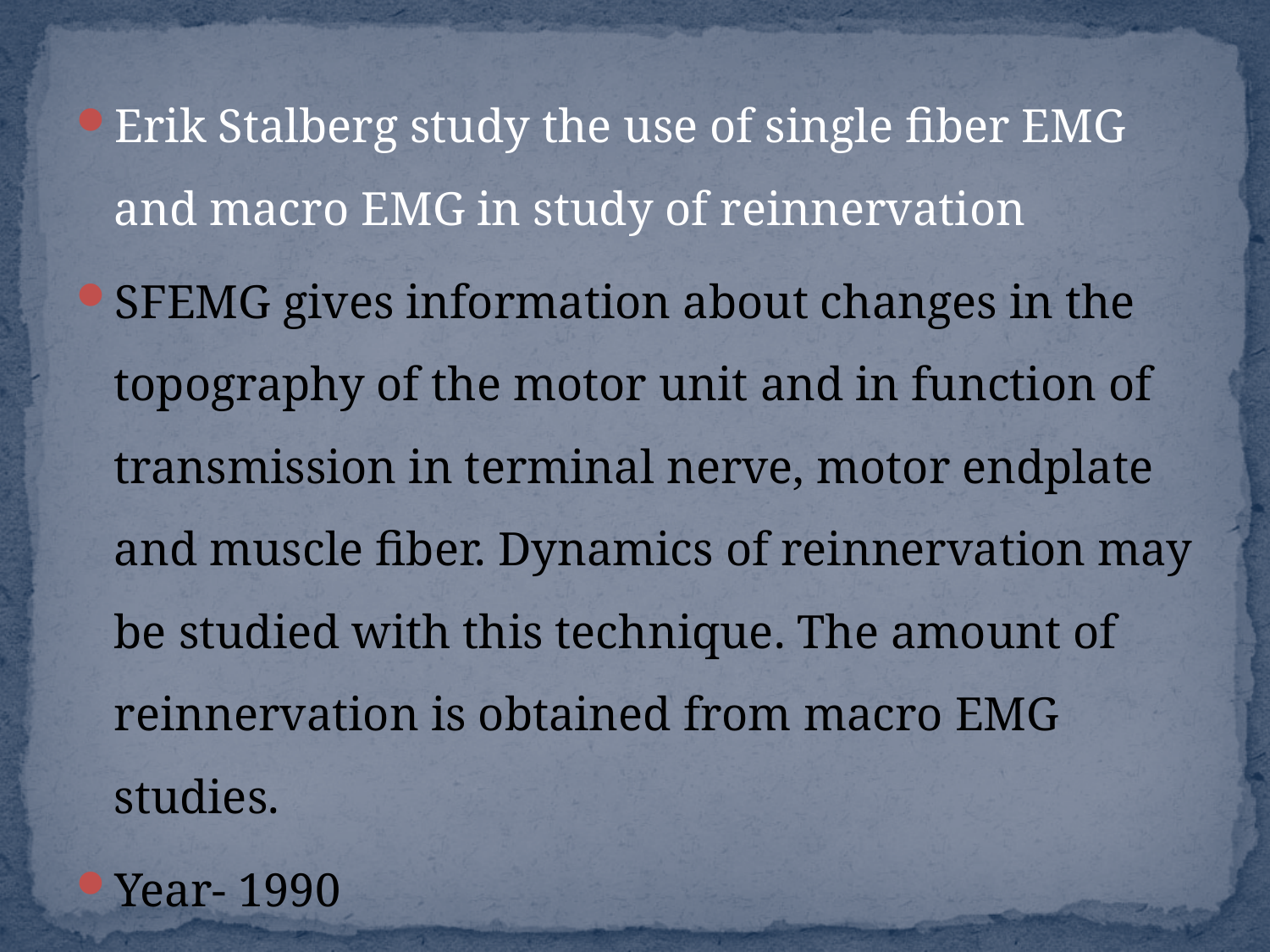

Erik Stalberg study the use of single fiber EMG and macro EMG in study of reinnervation
SFEMG gives information about changes in the topography of the motor unit and in function of transmission in terminal nerve, motor endplate and muscle fiber. Dynamics of reinnervation may be studied with this technique. The amount of reinnervation is obtained from macro EMG studies.
Year- 1990